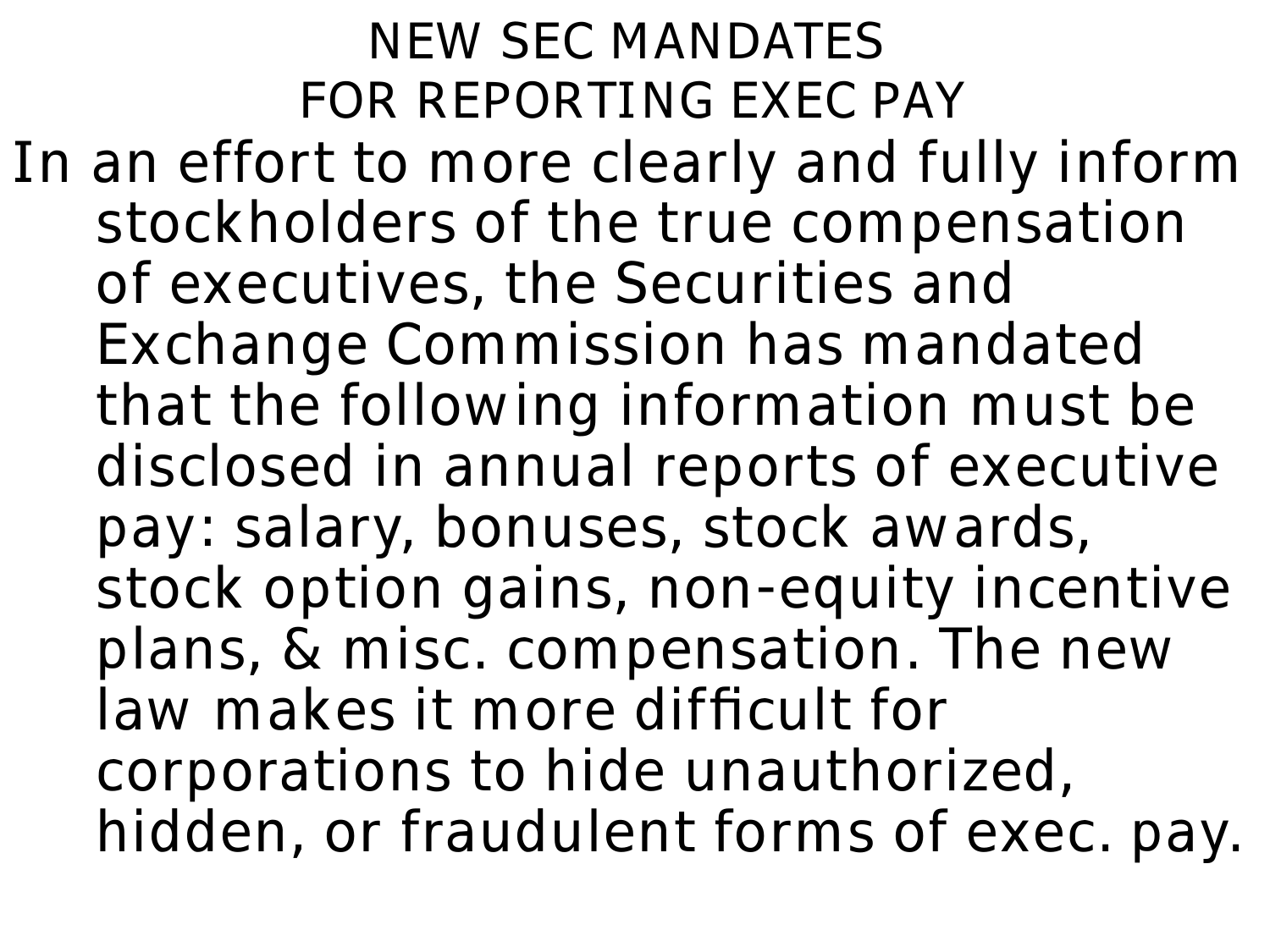

# NEW SEC MANDATES FOR REPORTING EXEC PAY
In an effort to more clearly and fully inform stockholders of the true compensation of executives, the Securities and Exchange Commission has mandated that the following information must be disclosed in annual reports of executive pay: salary, bonuses, stock awards, stock option gains, non-equity incentive plans, & misc. compensation. The new law makes it more difficult for corporations to hide unauthorized, hidden, or fraudulent forms of exec. pay.